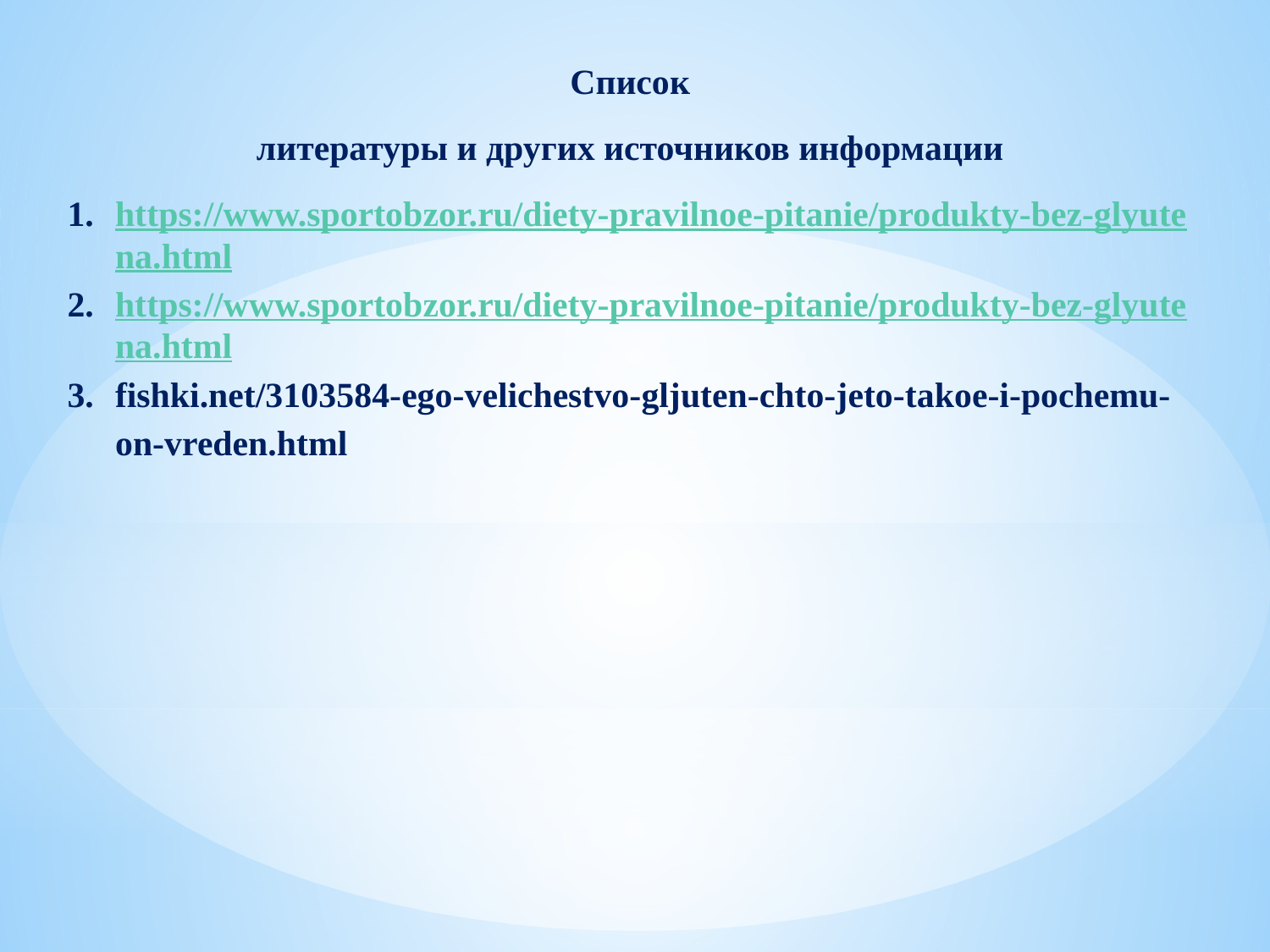

Список
литературы и других источников информации
https://www.sportobzor.ru/diety-pravilnoe-pitanie/produkty-bez-glyutena.html
https://www.sportobzor.ru/diety-pravilnoe-pitanie/produkty-bez-glyutena.html
fishki.net/3103584-ego-velichestvo-gljuten-chto-jeto-takoe-i-pochemu-on-vreden.html